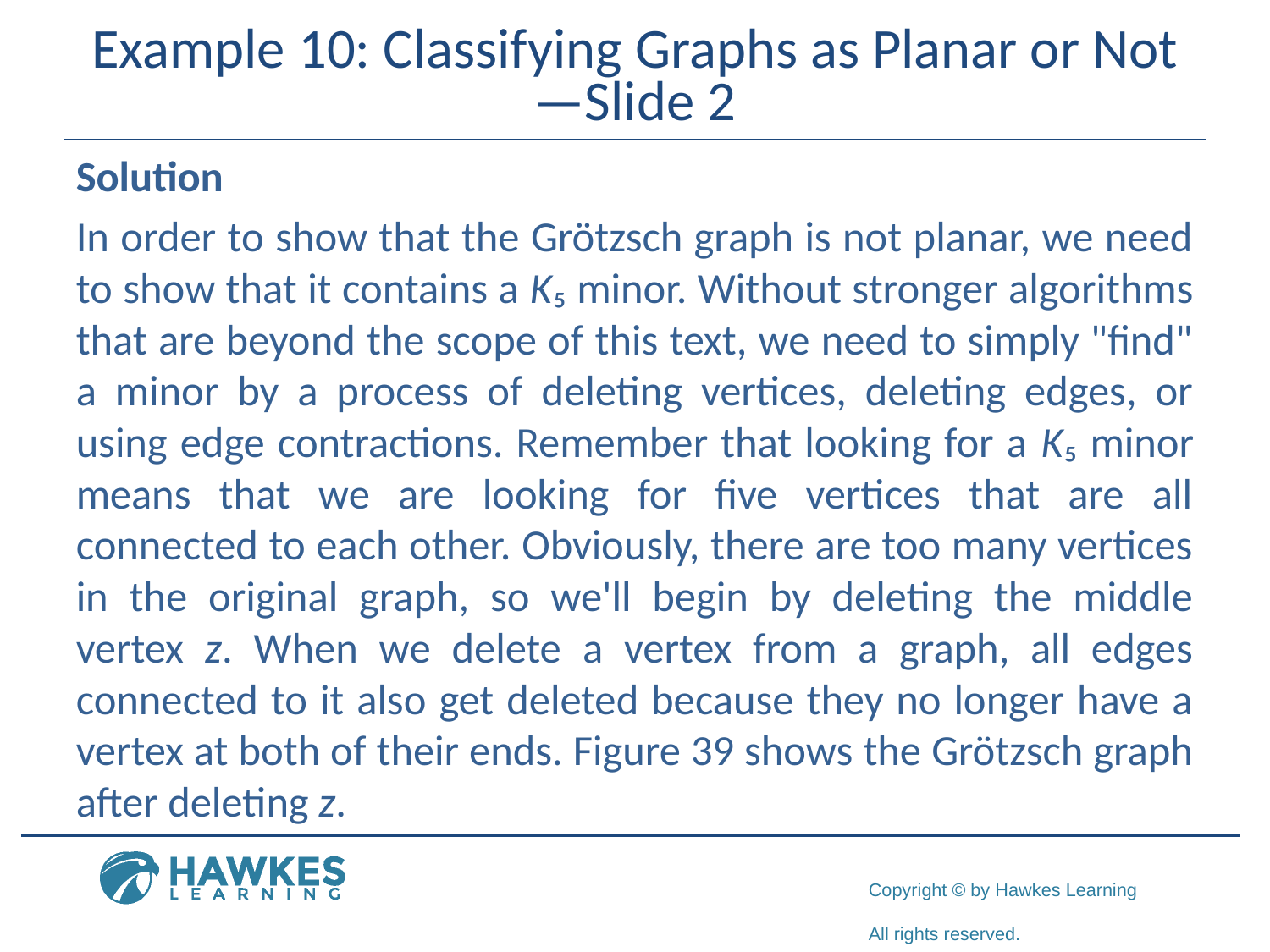

# Example 10: Classifying Graphs as Planar or Not—Slide 2
Solution
In order to show that the Grötzsch graph is not planar, we need to show that it contains a K₅ minor. Without stronger algorithms that are beyond the scope of this text, we need to simply "find" a minor by a process of deleting vertices, deleting edges, or using edge contractions. Remember that looking for a K₅ minor means that we are looking for five vertices that are all connected to each other. Obviously, there are too many vertices in the original graph, so we'll begin by deleting the middle vertex z. When we delete a vertex from a graph, all edges connected to it also get deleted because they no longer have a vertex at both of their ends. Figure 39 shows the Grötzsch graph after deleting z.